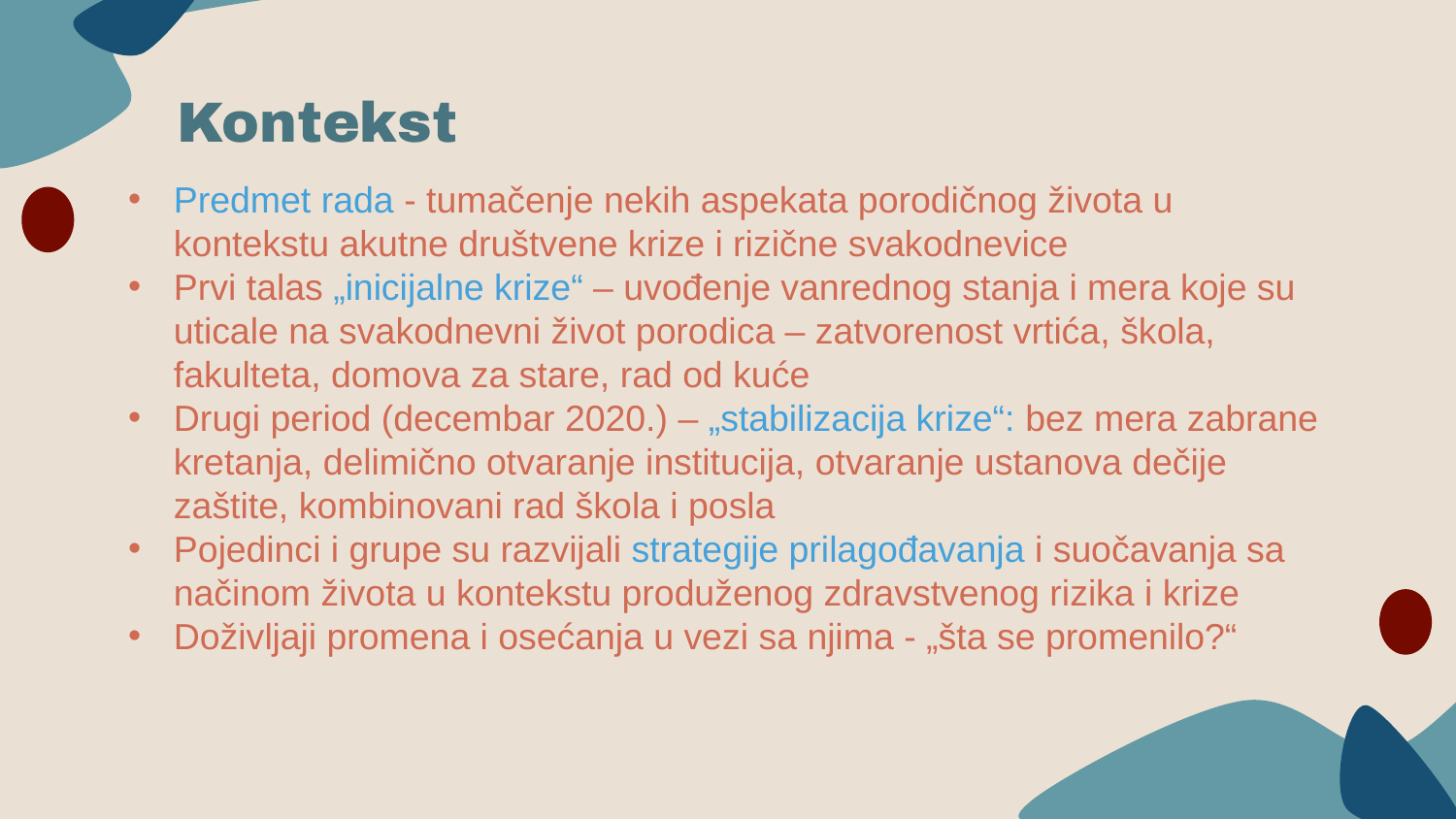

# Kontekst
Predmet rada - tumačenje nekih aspekata porodičnog života u kontekstu akutne društvene krize i rizične svakodnevice
Prvi talas „inicijalne krize“ – uvođenje vanrednog stanja i mera koje su uticale na svakodnevni život porodica – zatvorenost vrtića, škola, fakulteta, domova za stare, rad od kuće
Drugi period (decembar 2020.) – „stabilizacija krize“: bez mera zabrane kretanja, delimično otvaranje institucija, otvaranje ustanova dečije zaštite, kombinovani rad škola i posla
Pojedinci i grupe su razvijali strategije prilagođavanja i suočavanja sa načinom života u kontekstu produženog zdravstvenog rizika i krize
Doživljaji promena i osećanja u vezi sa njima - „šta se promenilo?“